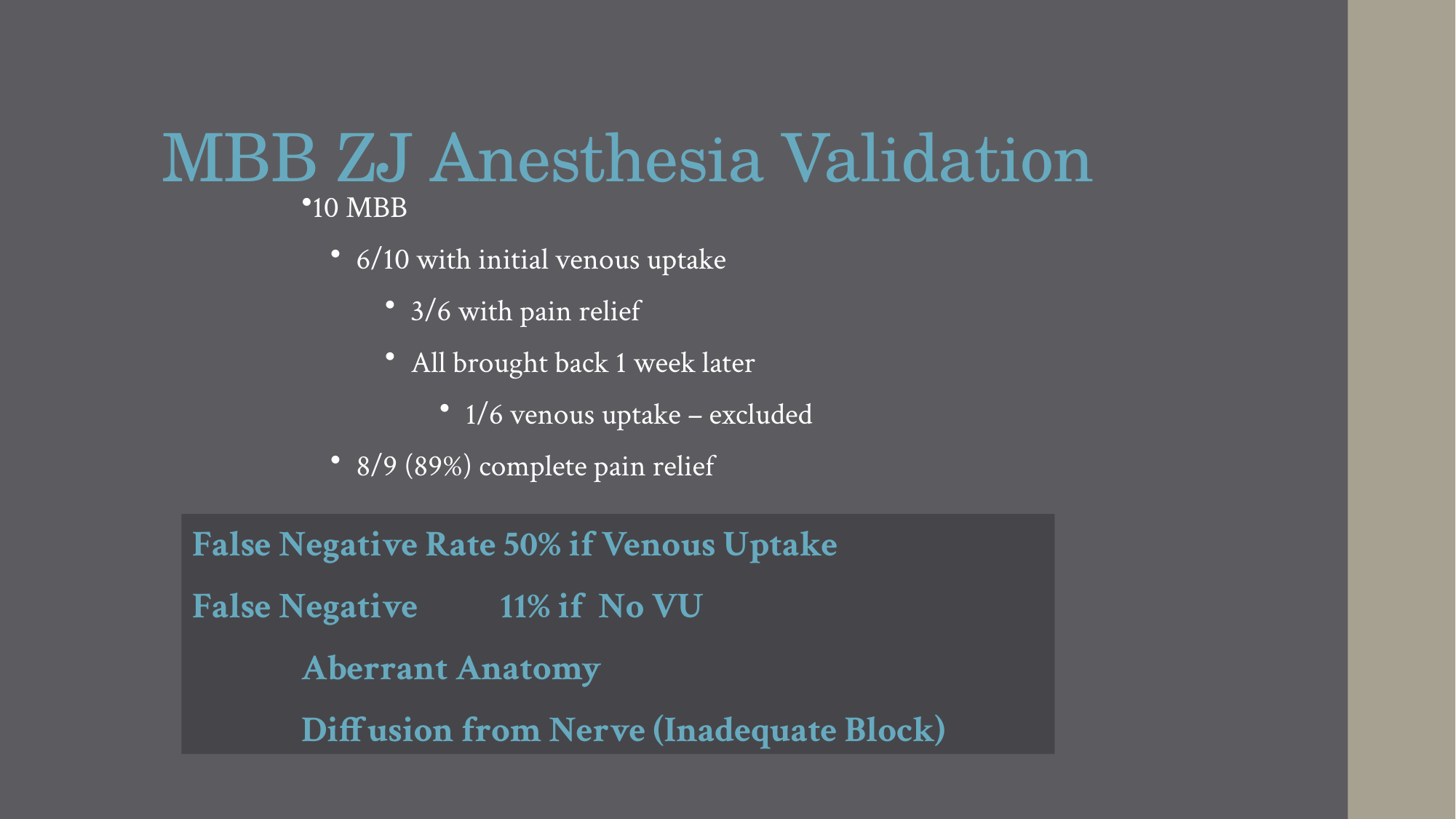

# MBB ZJ Anesthesia Validation
10 MBB
6/10 with initial venous uptake
3/6 with pain relief
All brought back 1 week later
1/6 venous uptake – excluded
8/9 (89%) complete pain relief
False Negative Rate 50% if Venous Uptake
False Negative           11% if  No VU
	Aberrant Anatomy
	Diffusion from Nerve (Inadequate Block)